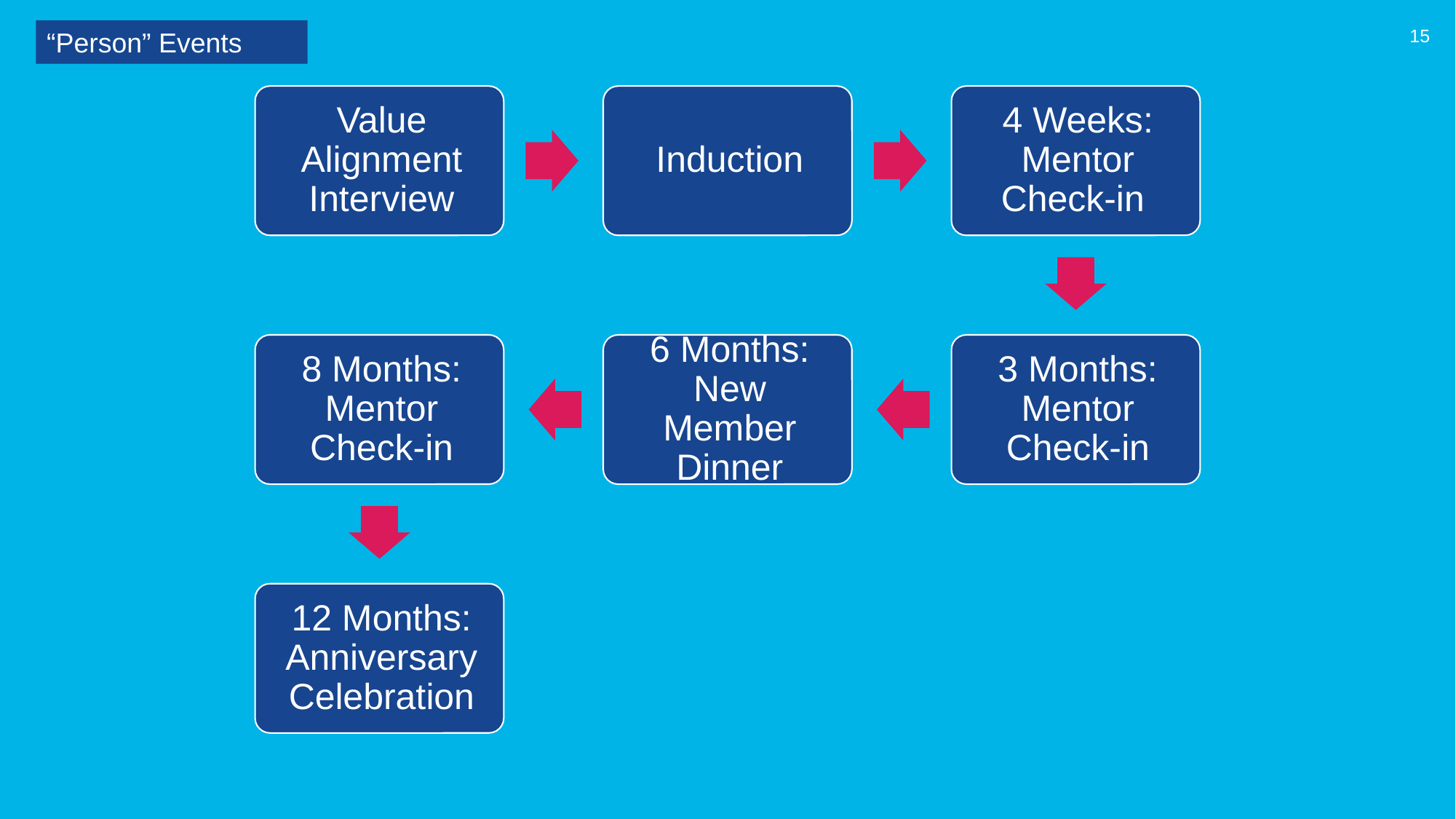

15
“Person” Events
Value Alignment Interview

Induction

4 Weeks: Mentor Check-in

3 Months: Mentor Check-in

6 Months: New Member Dinner

8 Months: Mentor Check-in

12 Months: Anniversary Celebration